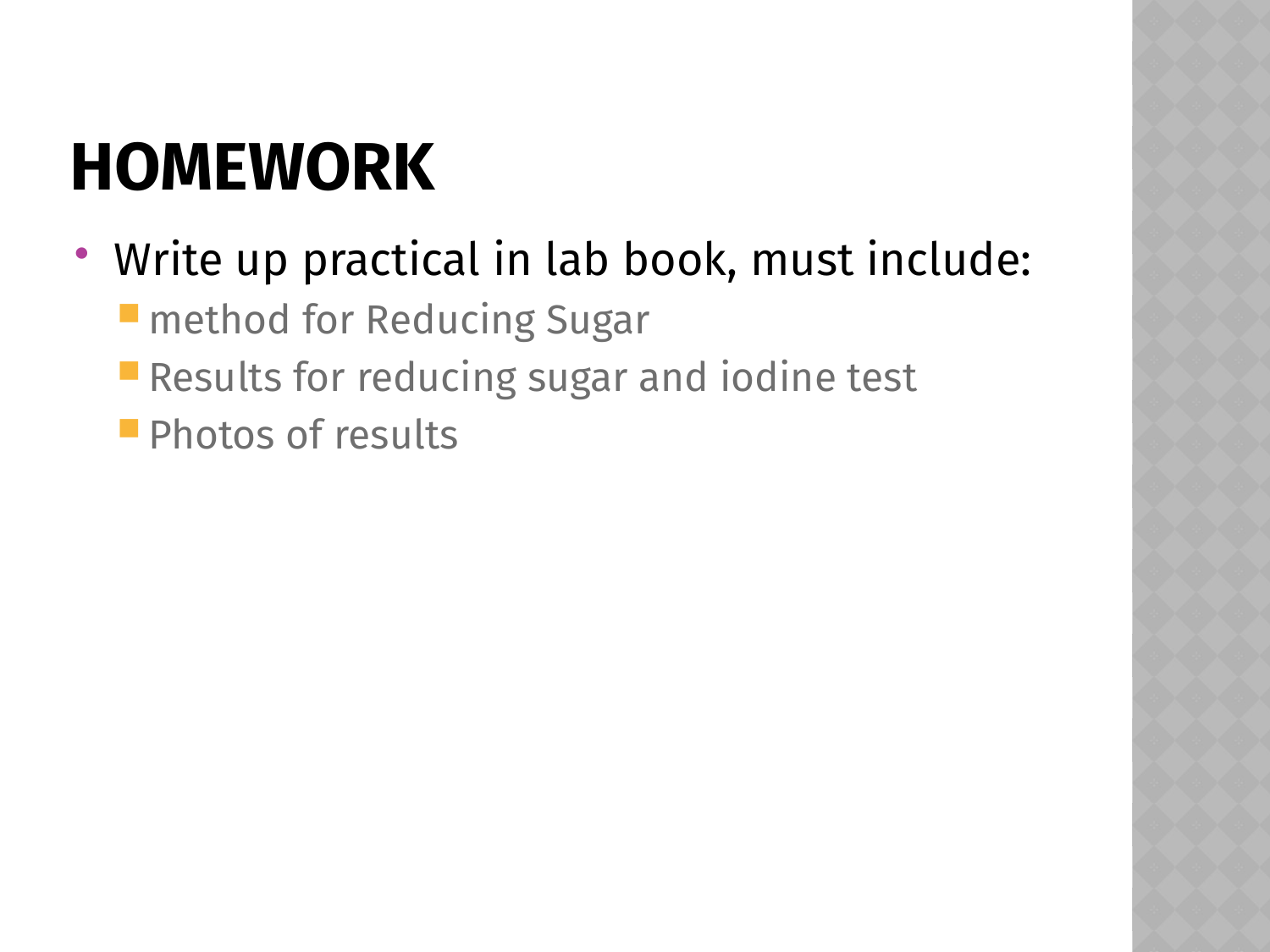

# Homework
Write up practical in lab book, must include:
method for Reducing Sugar
Results for reducing sugar and iodine test
Photos of results